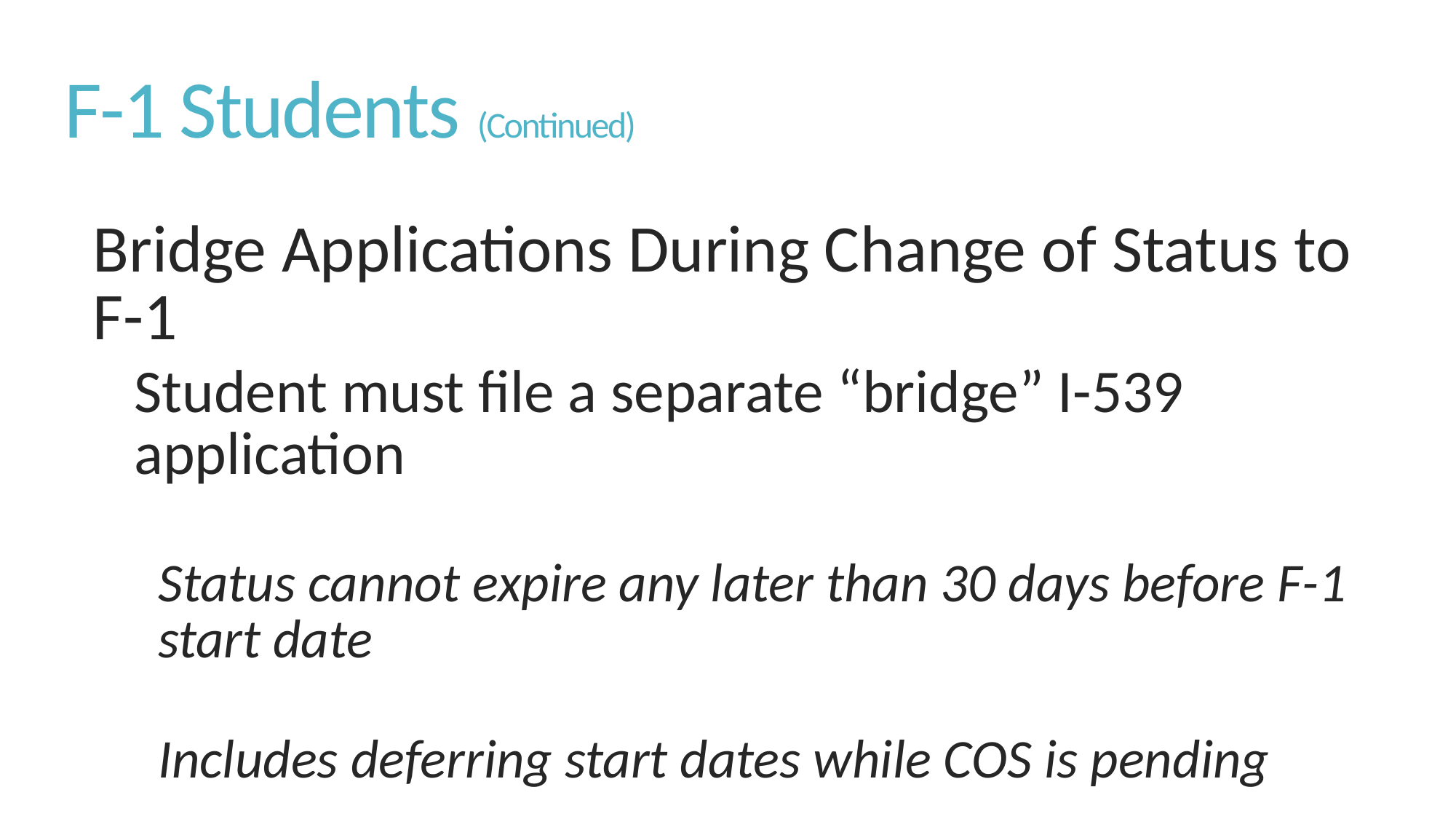

# F-1 Students (Continued)
Bridge Applications During Change of Status to F-1
Student must file a separate “bridge” I-539 application
Status cannot expire any later than 30 days before F-1 start date
Includes deferring start dates while COS is pending